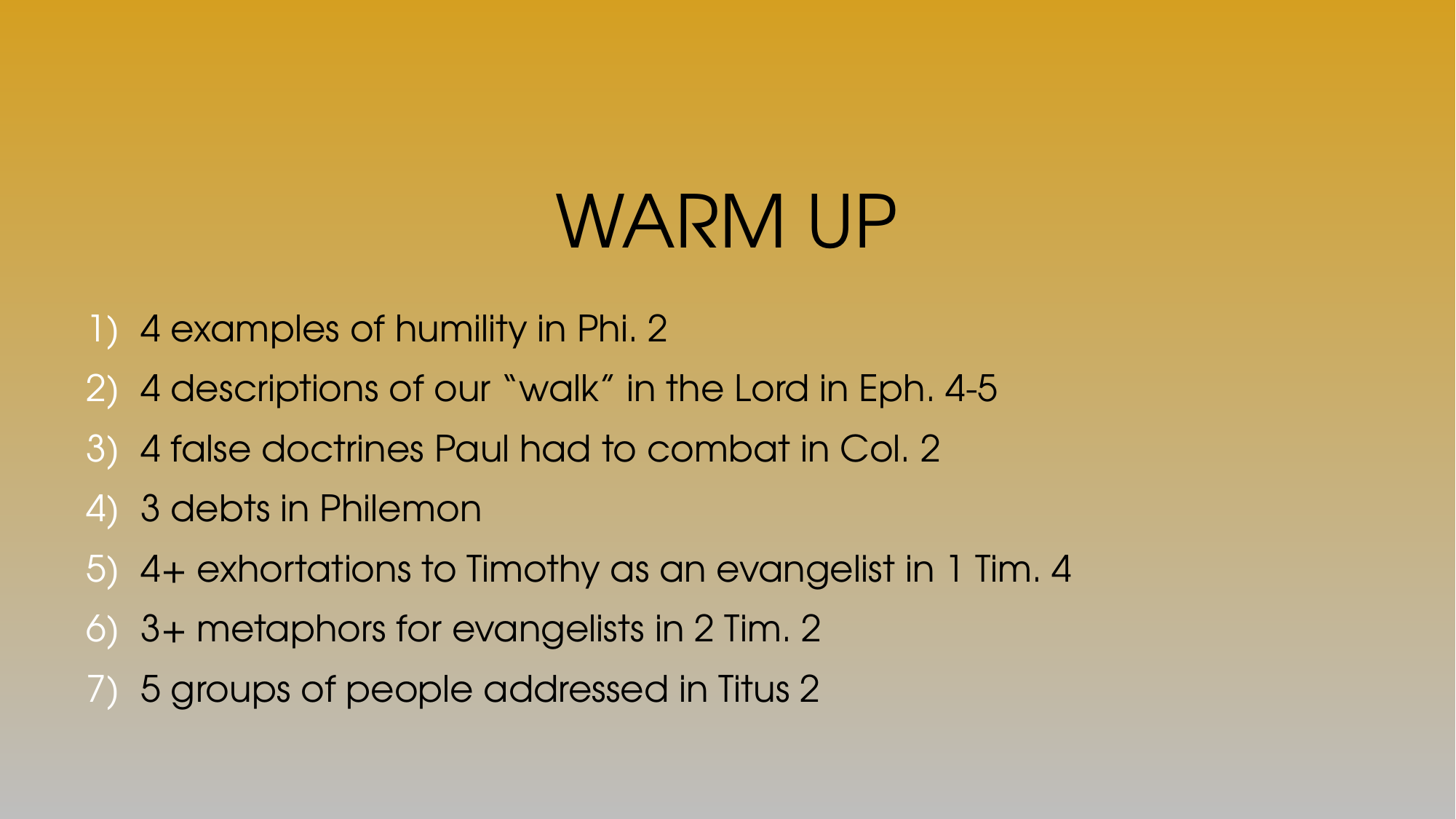

# Warm up
4 examples of humility in Phi. 2
4 descriptions of our “walk” in the Lord in Eph. 4-5
4 false doctrines Paul had to combat in Col. 2
3 debts in Philemon
4+ exhortations to Timothy as an evangelist in 1 Tim. 4
3+ metaphors for evangelists in 2 Tim. 2
5 groups of people addressed in Titus 2